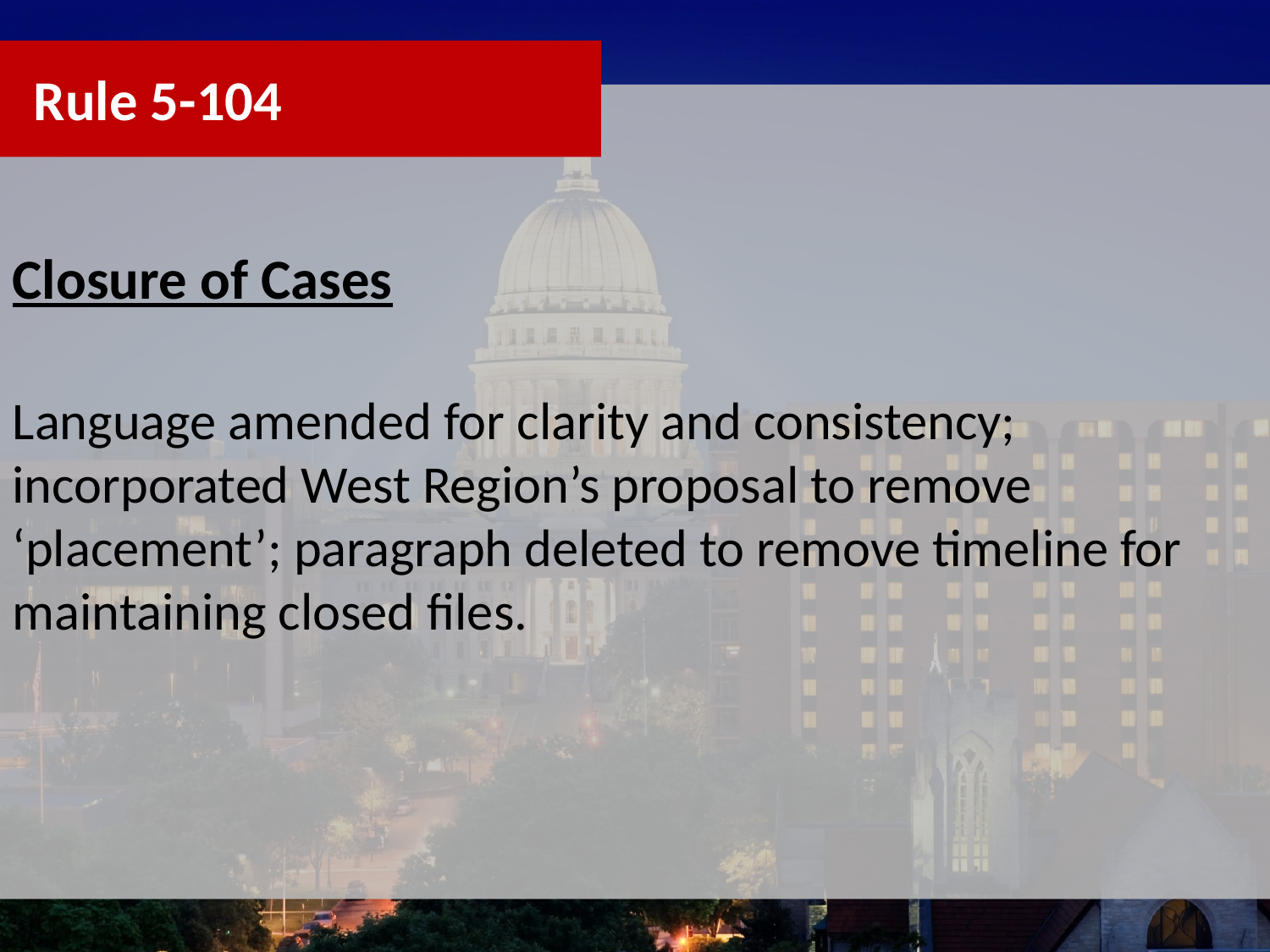

Rule 5-104

Closure of Cases

Language amended for clarity and consistency; incorporated West Region’s proposal to remove ‘placement’; paragraph deleted to remove timeline for maintaining closed files.